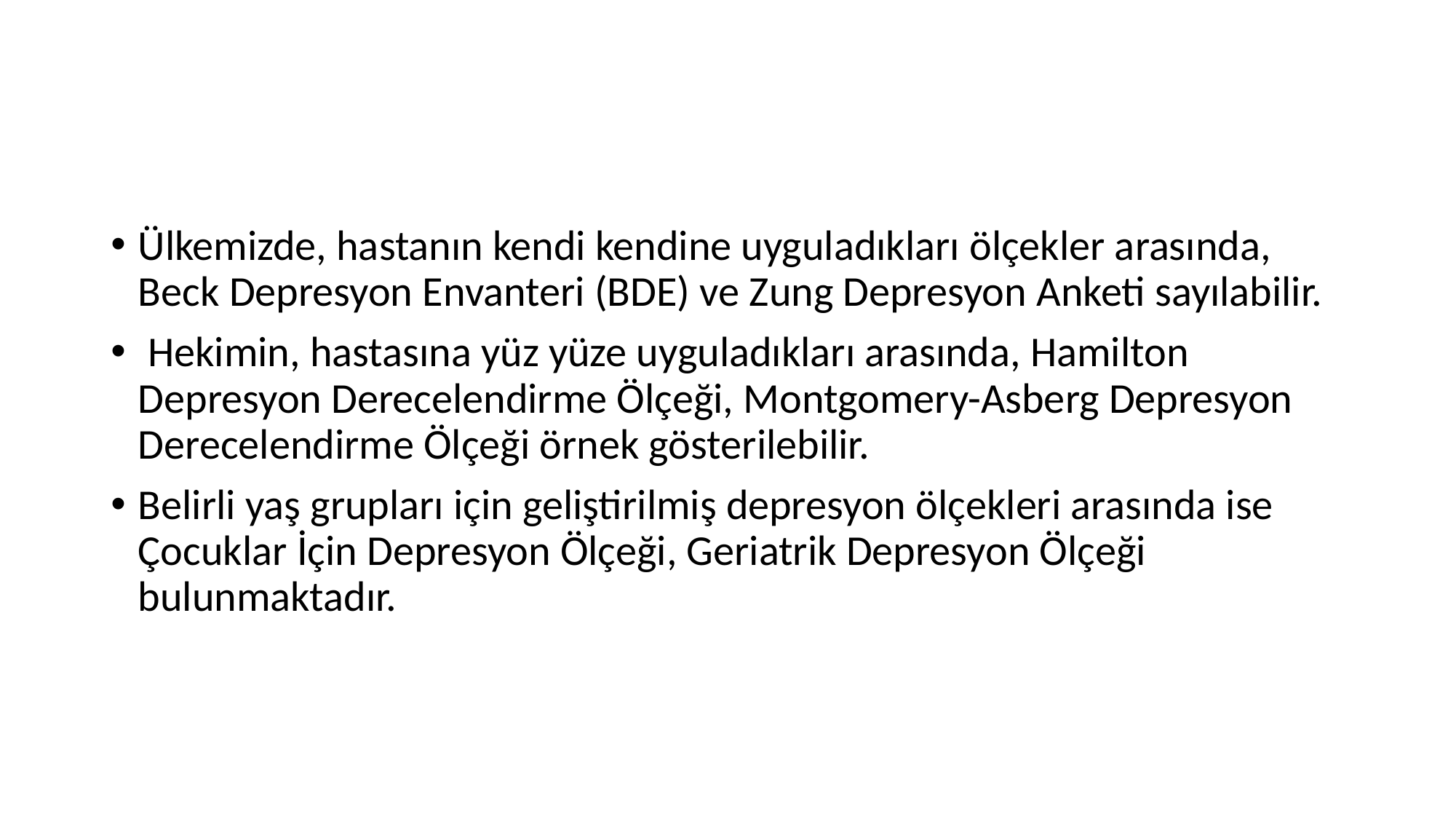

#
Ülkemizde, hastanın kendi kendine uyguladıkları ölçekler arasında, Beck Depresyon Envanteri (BDE) ve Zung Depresyon Anketi sayılabilir.
 Hekimin, hastasına yüz yüze uyguladıkları arasında, Hamilton Depresyon Derecelendirme Ölçeği, Montgomery-Asberg Depresyon Derecelendirme Ölçeği örnek gösterilebilir.
Belirli yaş grupları için geliştirilmiş depresyon ölçekleri arasında ise Çocuklar İçin Depresyon Ölçeği, Geriatrik Depresyon Ölçeği bulunmaktadır.